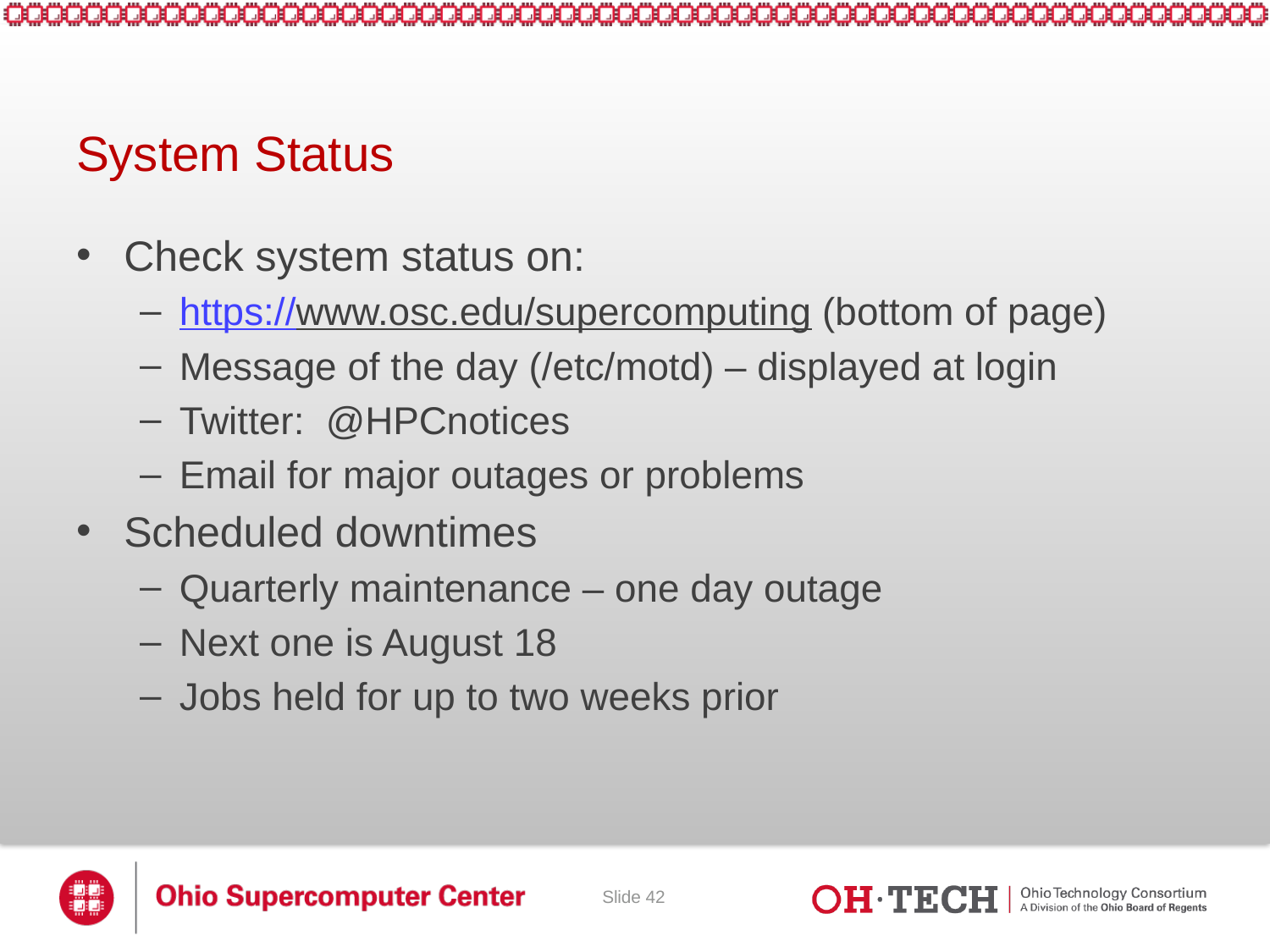

# System Status
Check system status on:
https://www.osc.edu/supercomputing (bottom of page)
Message of the day (/etc/motd) – displayed at login
Twitter:  @HPCnotices
Email for major outages or problems
Scheduled downtimes
Quarterly maintenance – one day outage
Next one is August 18
Jobs held for up to two weeks prior